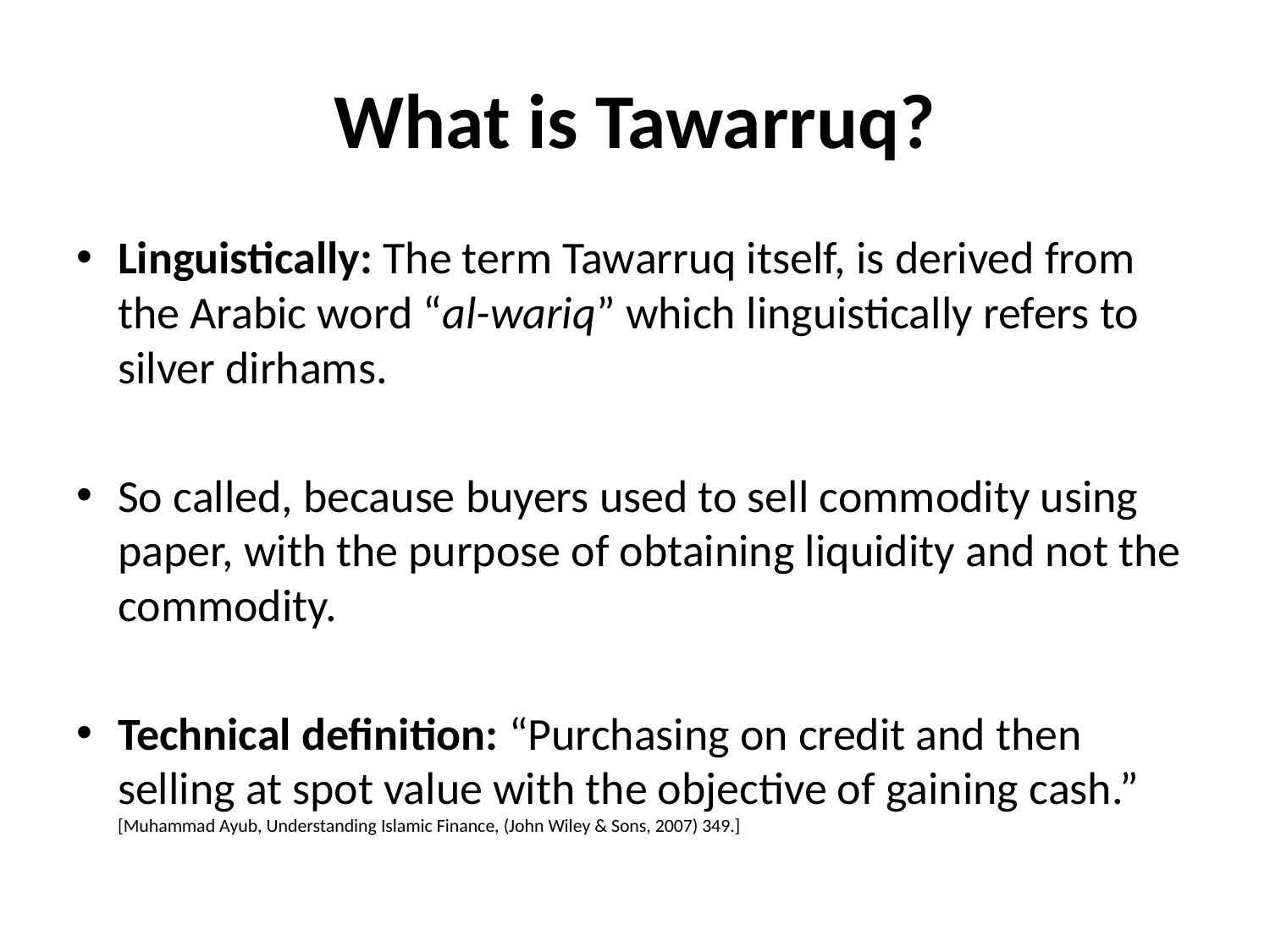

# What is Tawarruq?
Linguistically: The term Tawarruq itself, is derived from the Arabic word “al-wariq” which linguistically refers to silver dirhams.

So called, because buyers used to sell commodity using paper, with the purpose of obtaining liquidity and not the commodity.

Technical definition: “Purchasing on credit and then selling at spot value with the objective of gaining cash.” [Muhammad Ayub, Understanding Islamic Finance, (John Wiley & Sons, 2007) 349.]